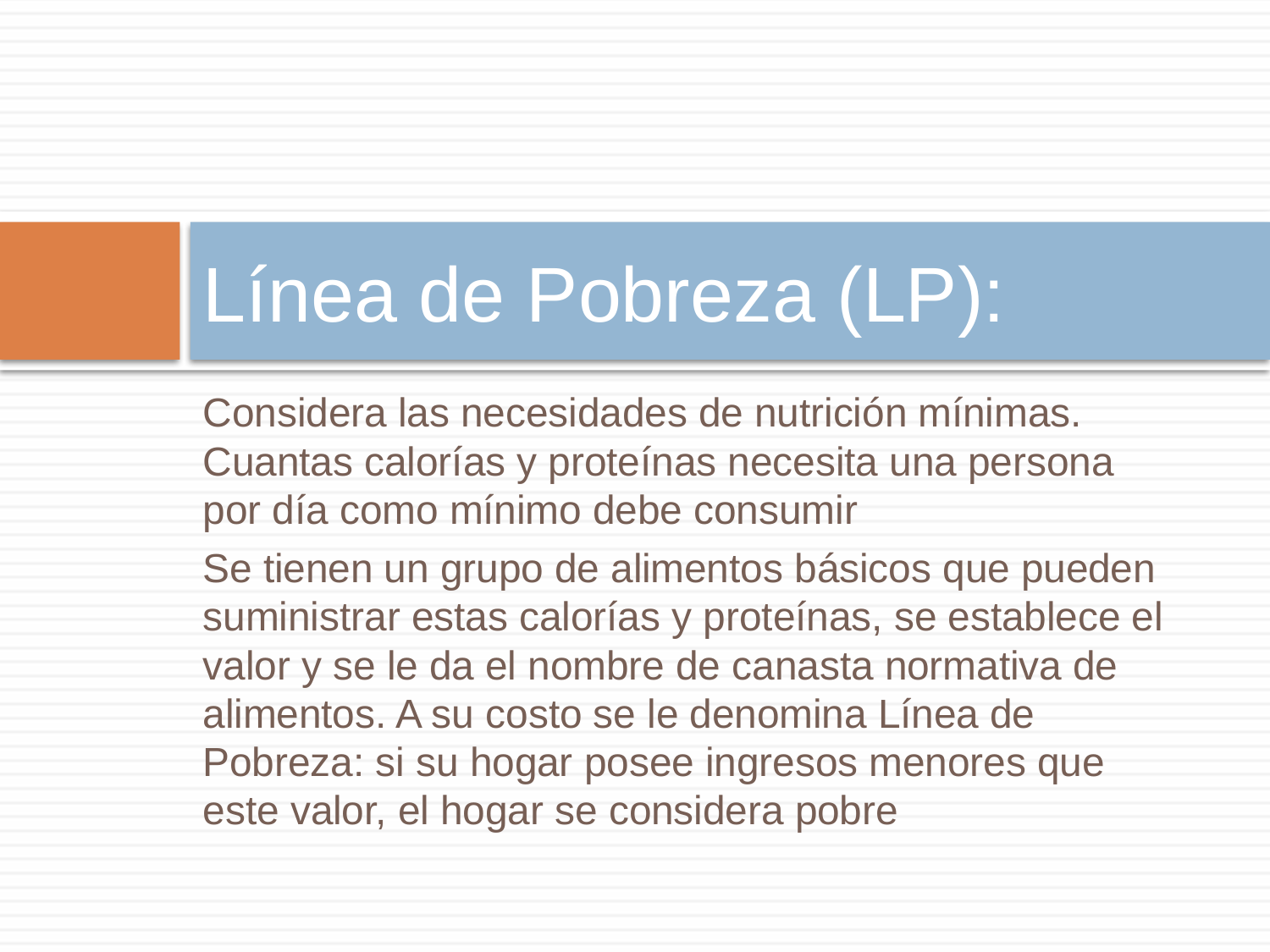

# Línea de Pobreza (LP):
Considera las necesidades de nutrición mínimas. Cuantas calorías y proteínas necesita una persona por día como mínimo debe consumir
Se tienen un grupo de alimentos básicos que pueden suministrar estas calorías y proteínas, se establece el valor y se le da el nombre de canasta normativa de alimentos. A su costo se le denomina Línea de Pobreza: si su hogar posee ingresos menores que este valor, el hogar se considera pobre